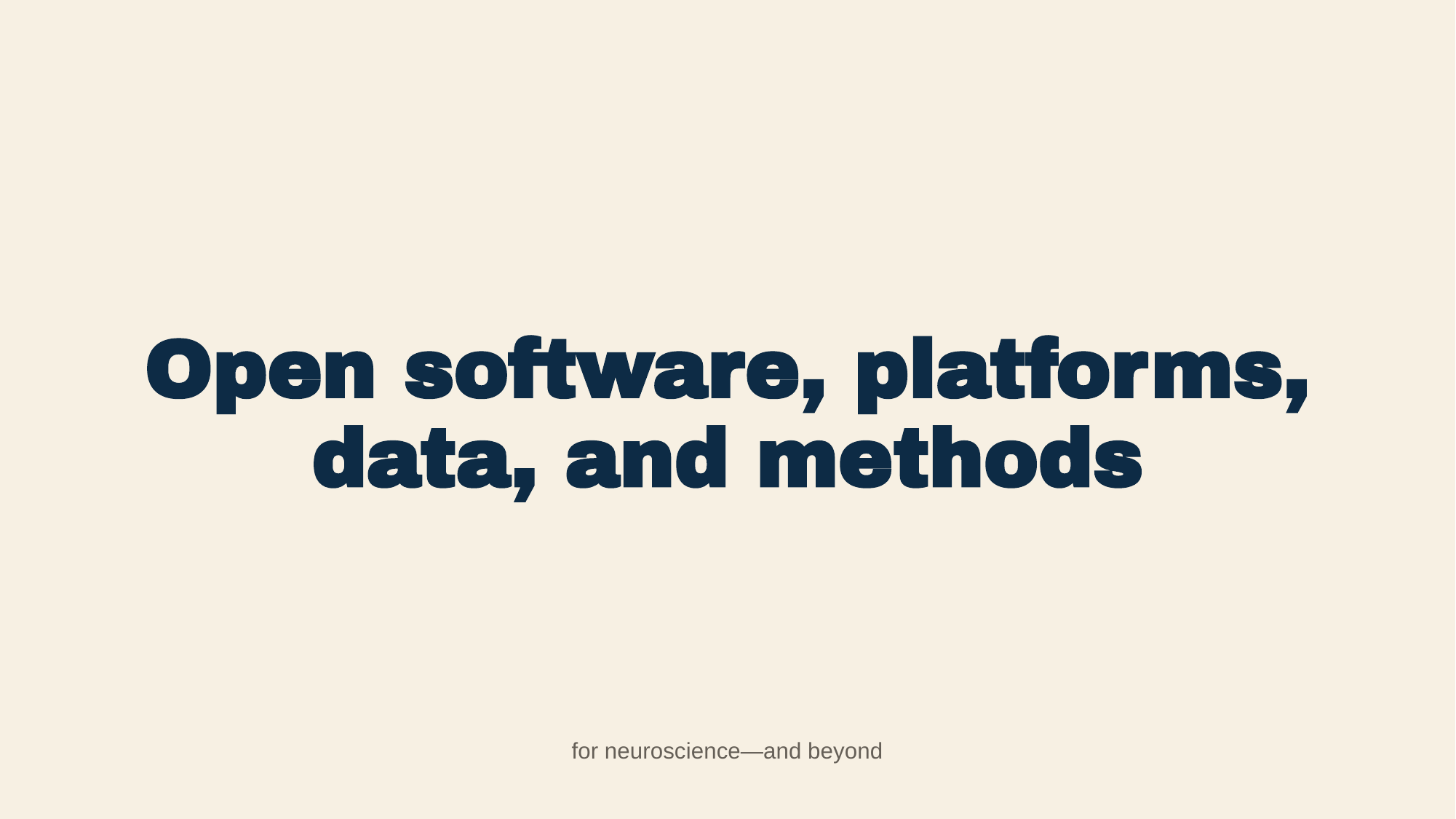

Open software, platforms, data, and methods
for neuroscience—and beyond